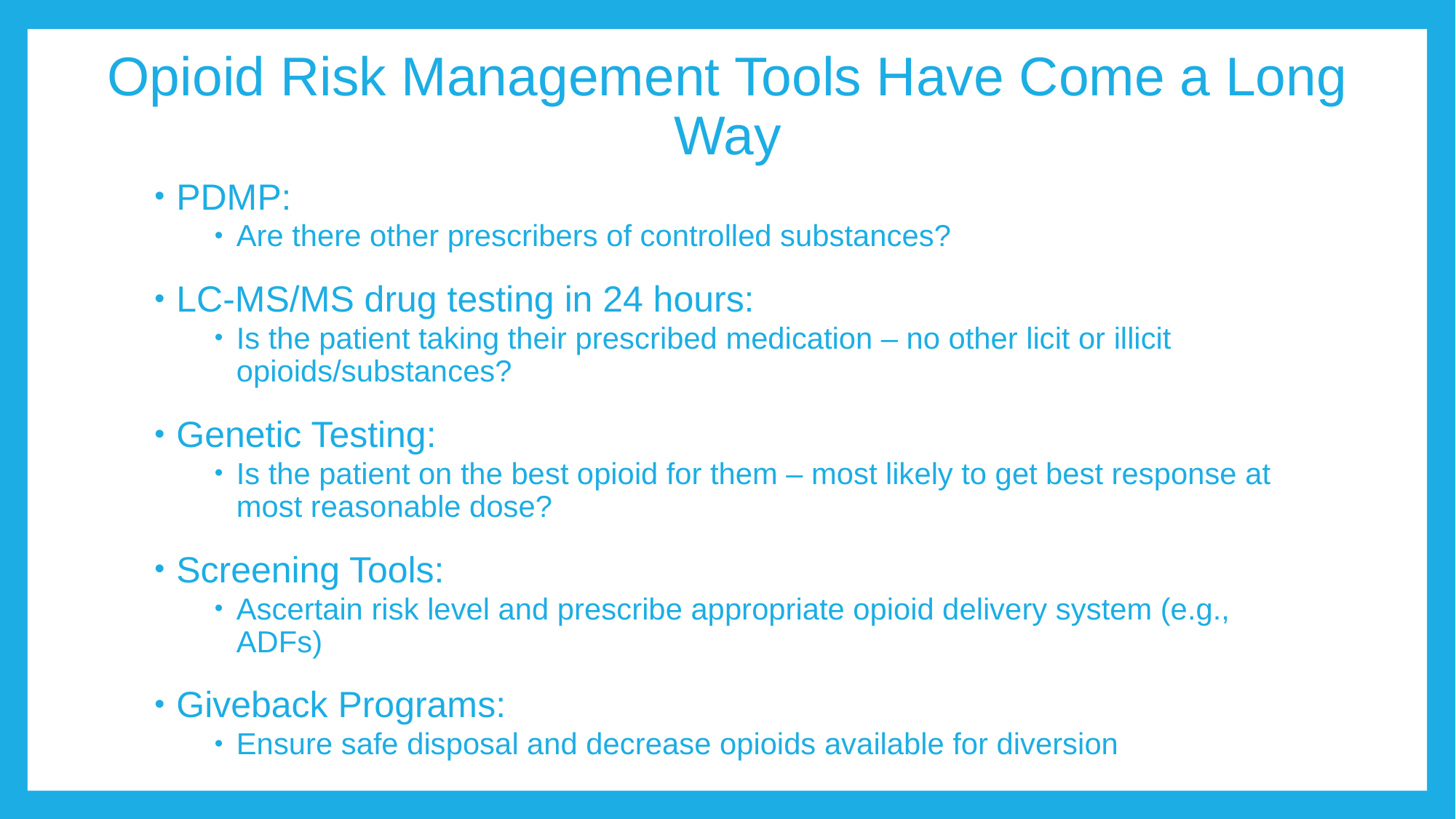

# Opioid Risk Management Tools Have Come a Long Way
PDMP:
Are there other prescribers of controlled substances?
LC-MS/MS drug testing in 24 hours:
Is the patient taking their prescribed medication – no other licit or illicit opioids/substances?
Genetic Testing:
Is the patient on the best opioid for them – most likely to get best response at most reasonable dose?
Screening Tools:
Ascertain risk level and prescribe appropriate opioid delivery system (e.g., ADFs)
Giveback Programs:
Ensure safe disposal and decrease opioids available for diversion